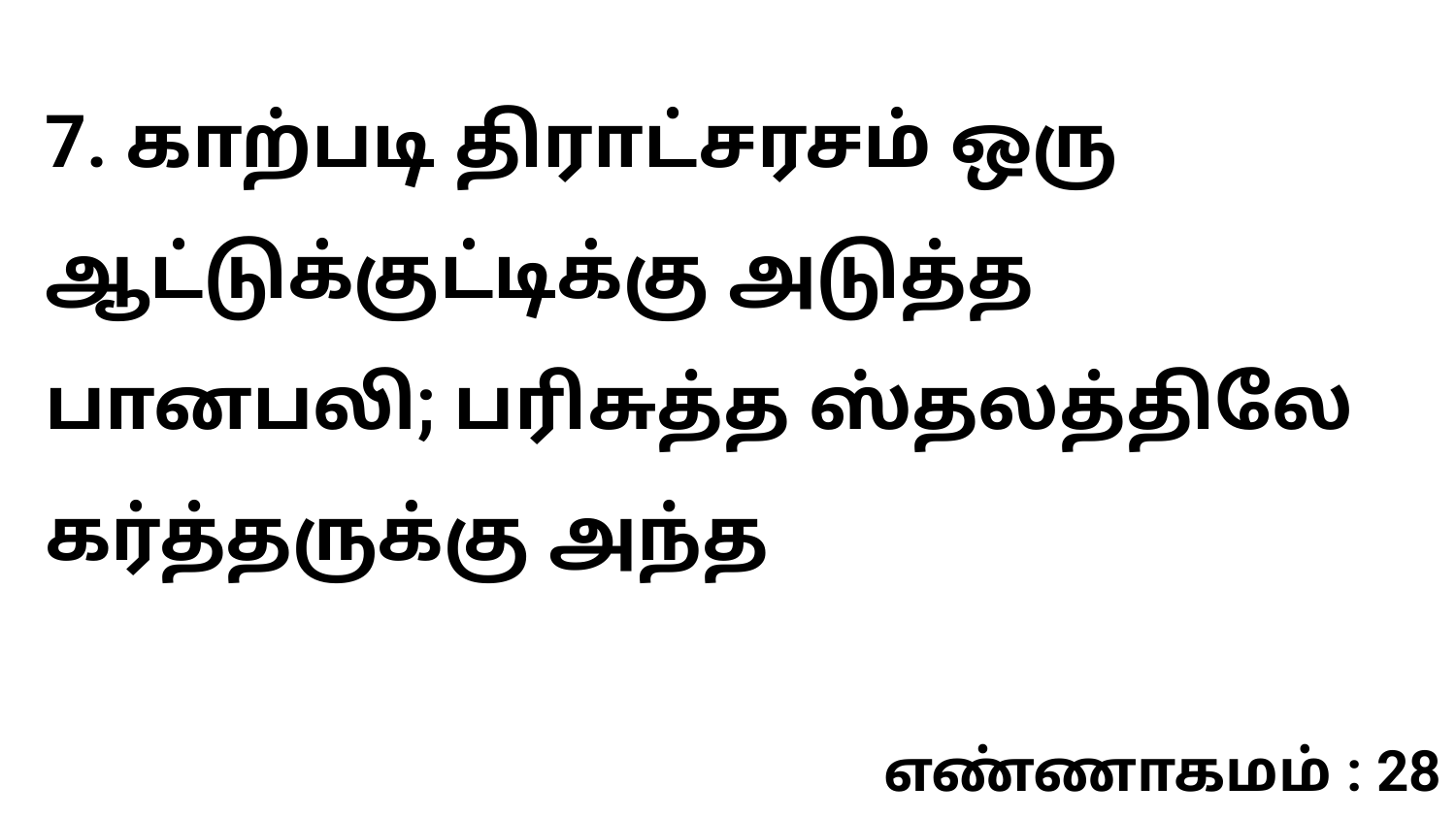

7. காற்படி திராட்சரசம் ஒரு ஆட்டுக்குட்டிக்கு அடுத்த பானபலி; பரிசுத்த ஸ்தலத்திலே கர்த்தருக்கு அந்த
எண்ணாகமம் : 28